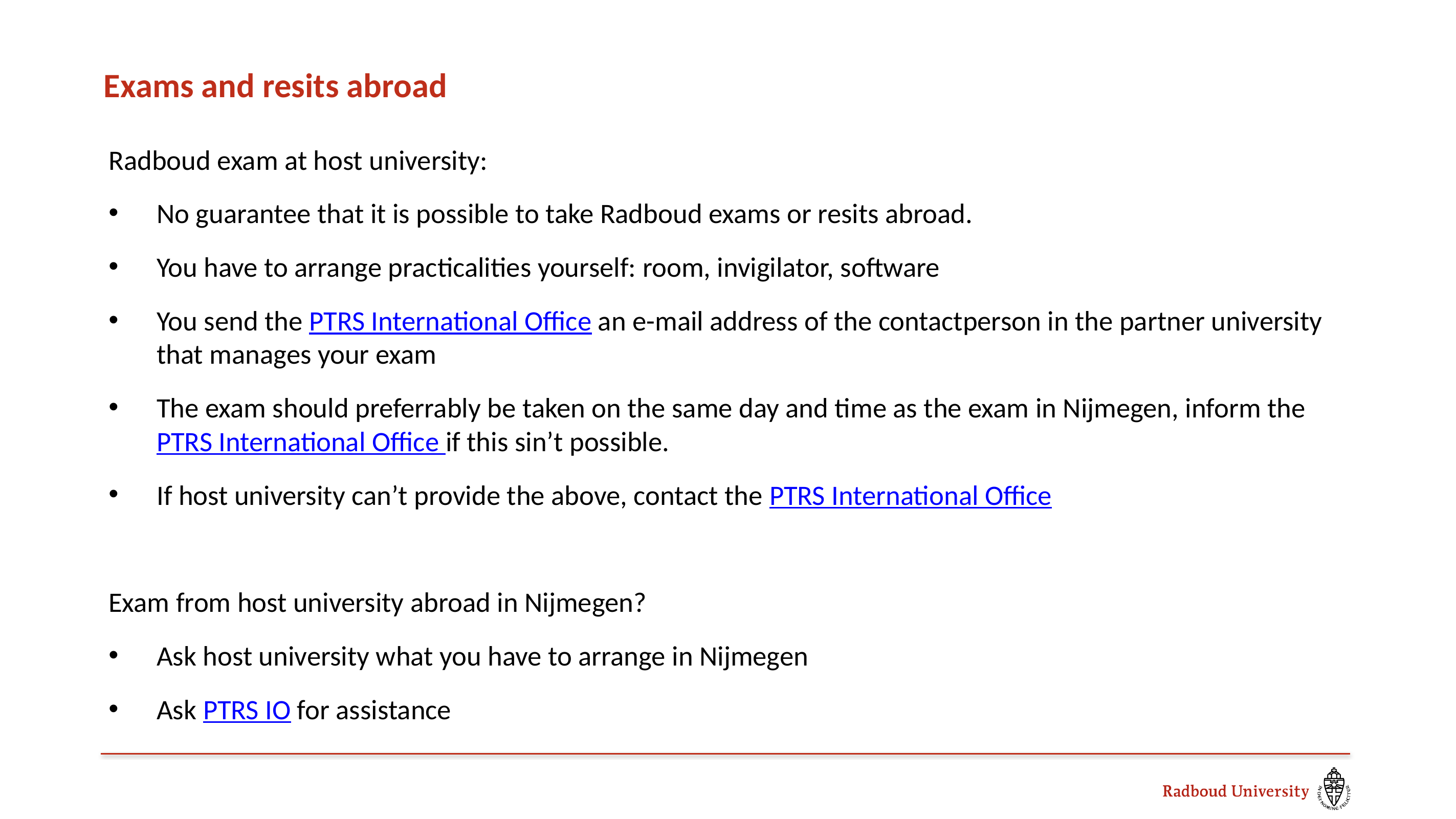

# Exams and resits abroad
Radboud exam at host university:
No guarantee that it is possible to take Radboud exams or resits abroad.
You have to arrange practicalities yourself: room, invigilator, software
You send the PTRS International Office an e-mail address of the contactperson in the partner university that manages your exam
The exam should preferrably be taken on the same day and time as the exam in Nijmegen, inform the PTRS International Office if this sin’t possible.
If host university can’t provide the above, contact the PTRS International Office

Exam from host university abroad in Nijmegen?
Ask host university what you have to arrange in Nijmegen
Ask PTRS IO for assistance